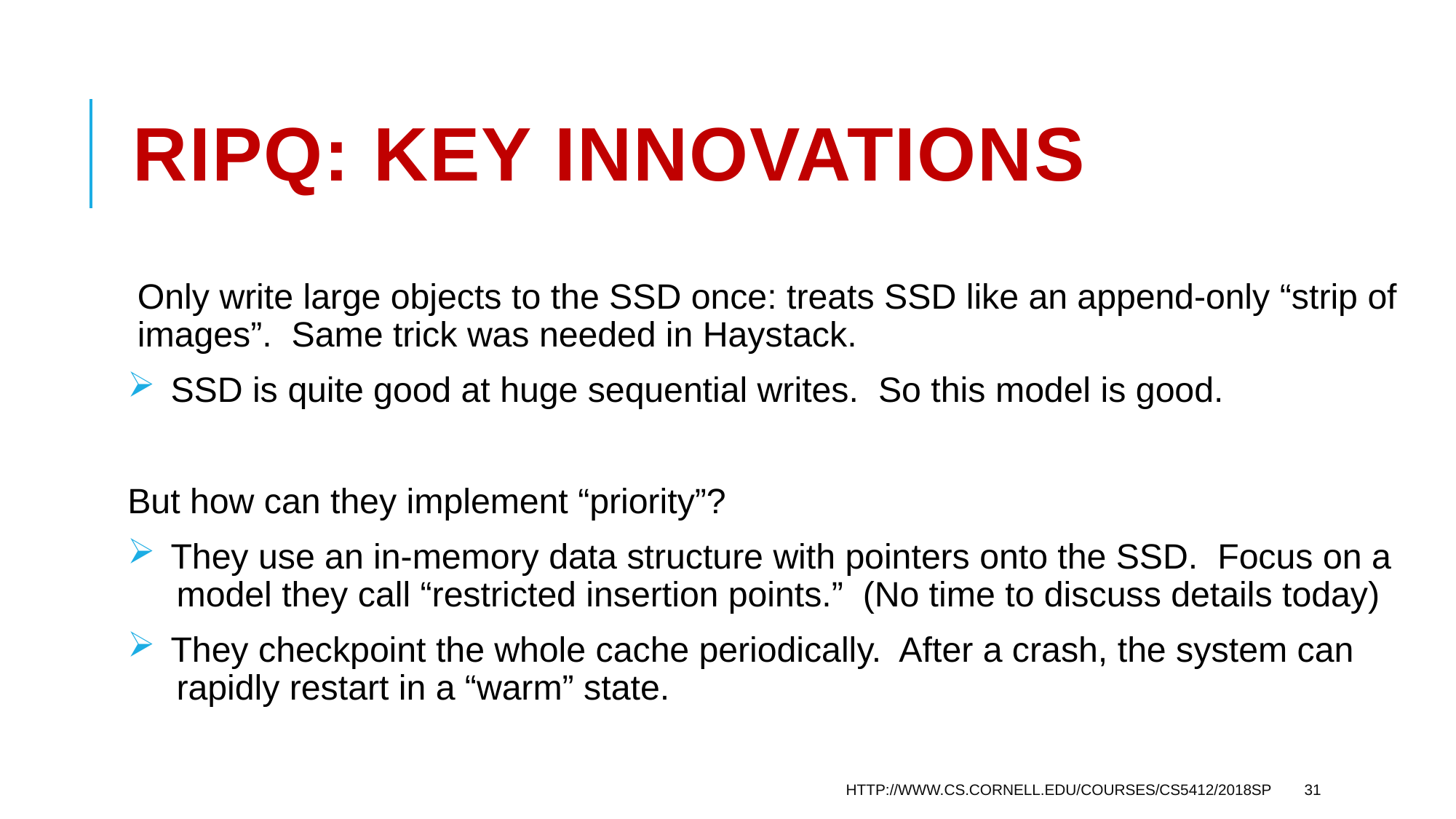

# RIPQ: Key Innovations
Only write large objects to the SSD once: treats SSD like an append-only “strip of images”.  Same trick was needed in Haystack.
  SSD is quite good at huge sequential writes.  So this model is good.

But how can they implement “priority”?
  They use an in-memory data structure with pointers onto the SSD.  Focus on a
    model they call “restricted insertion points.”  (No time to discuss details today)
  They checkpoint the whole cache periodically.  After a crash, the system can
    rapidly restart in a “warm” state.
http://www.cs.cornell.edu/courses/cs5412/2018sp
31